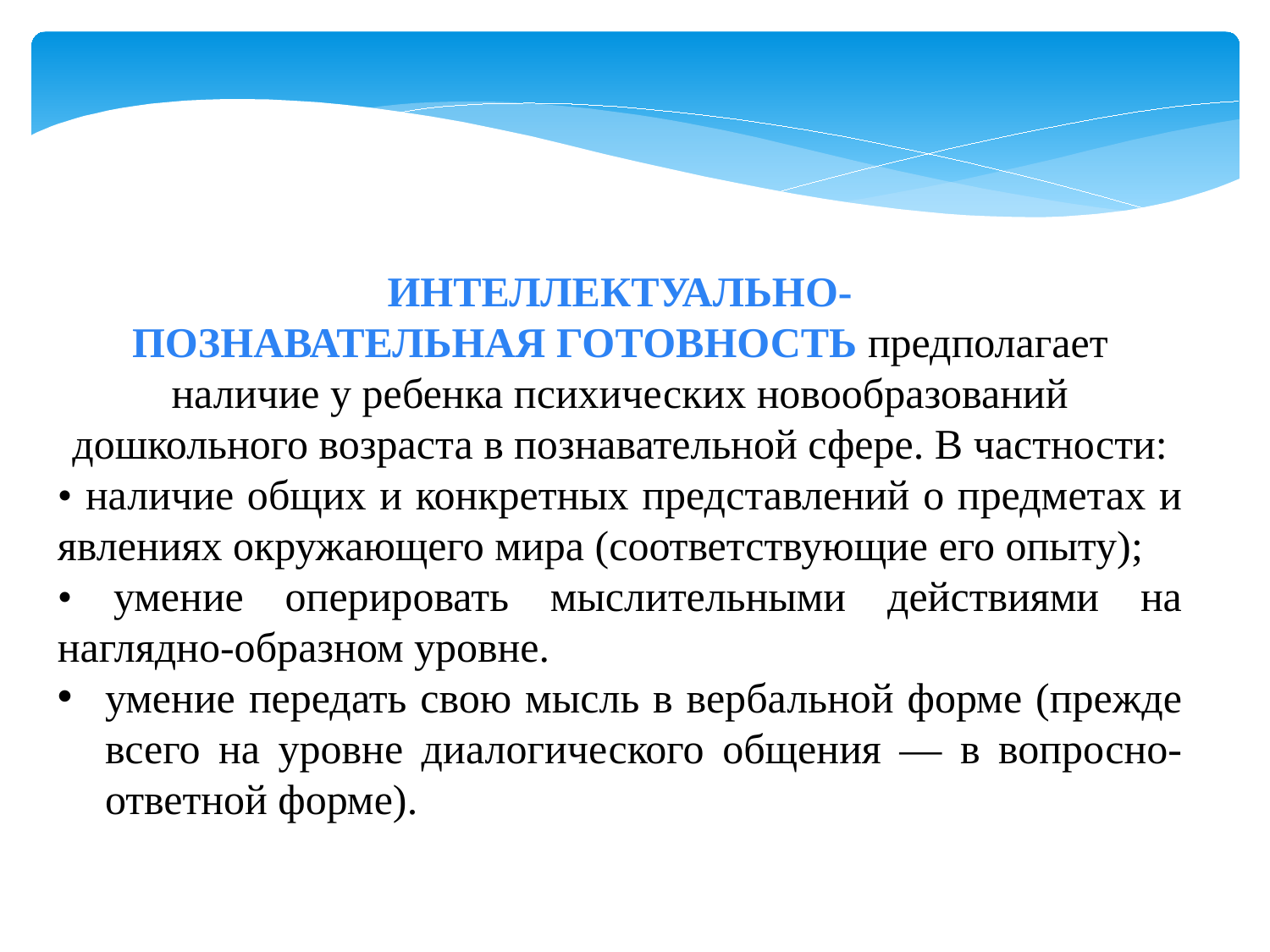

ИНТЕЛЛЕКТУАЛЬНО-ПОЗНАВАТЕЛЬНАЯ ГОТОВНОСТЬ предполагает наличие у ребенка психических новообразований дошкольного возраста в познавательной сфере. В частности:
• наличие общих и конкретных представлений о предметах и явлениях окружающего мира (соответствующие его опыту);
• умение оперировать мыслительными действиями на наглядно-образном уровне.
умение передать свою мысль в вербальной форме (прежде всего на уровне диалогического общения — в вопросно-ответной форме).